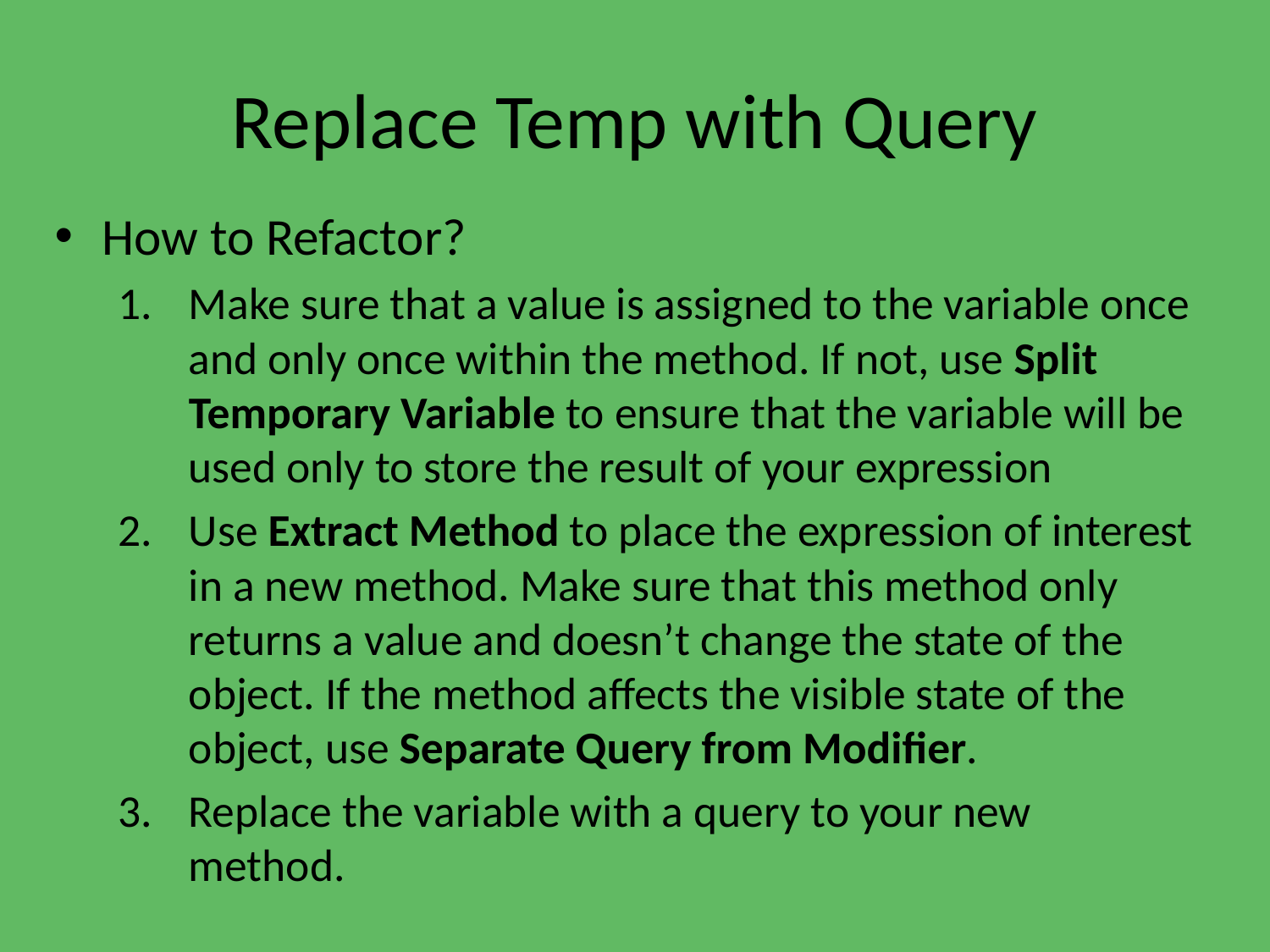

# Replace Temp with Query
How to Refactor?
Make sure that a value is assigned to the variable once and only once within the method. If not, use Split Temporary Variable to ensure that the variable will be used only to store the result of your expression
Use Extract Method to place the expression of interest in a new method. Make sure that this method only returns a value and doesn’t change the state of the object. If the method affects the visible state of the object, use Separate Query from Modifier.
Replace the variable with a query to your new method.